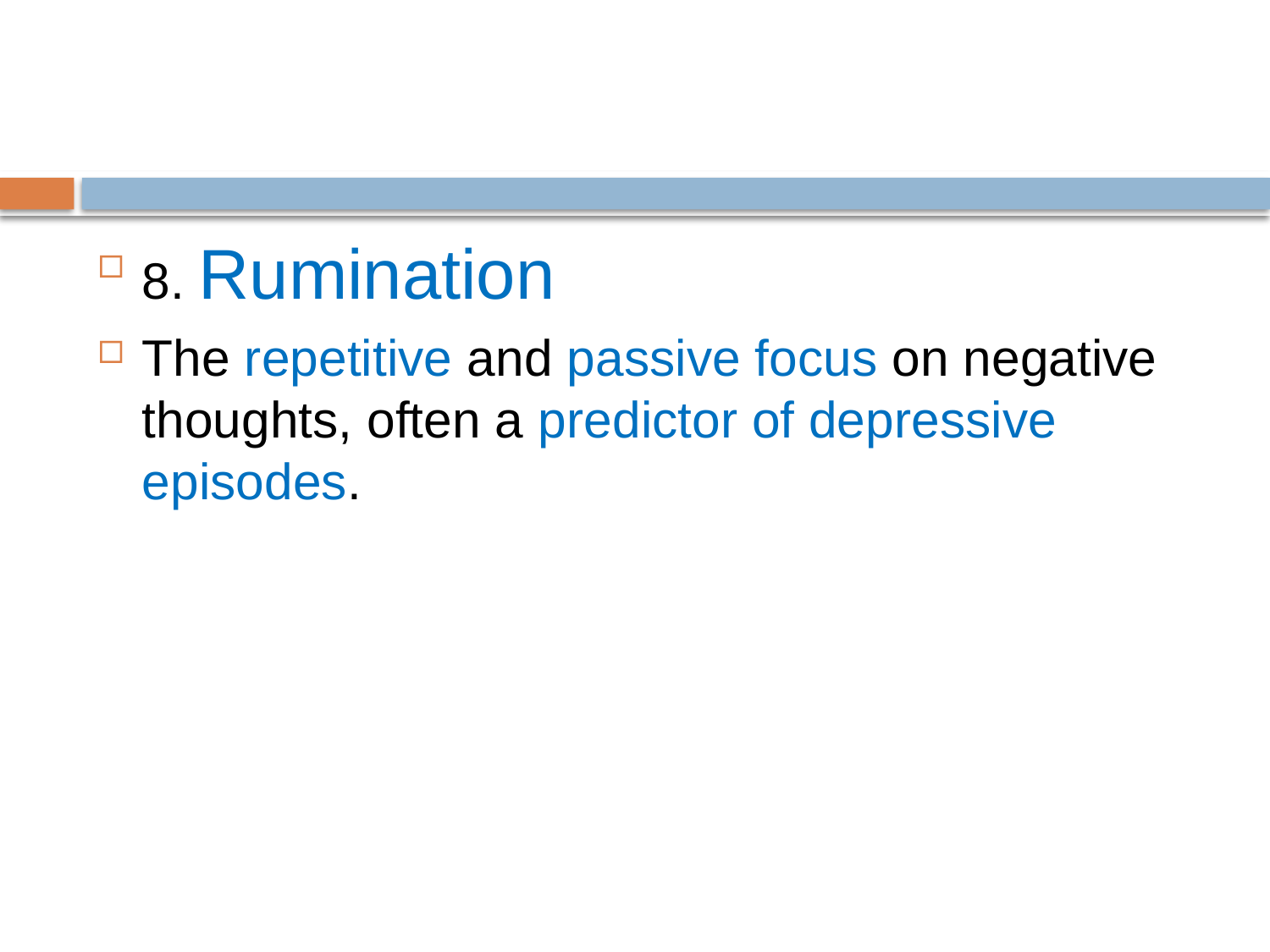

8. Rumination
The repetitive and passive focus on negative thoughts, often a predictor of depressive episodes.